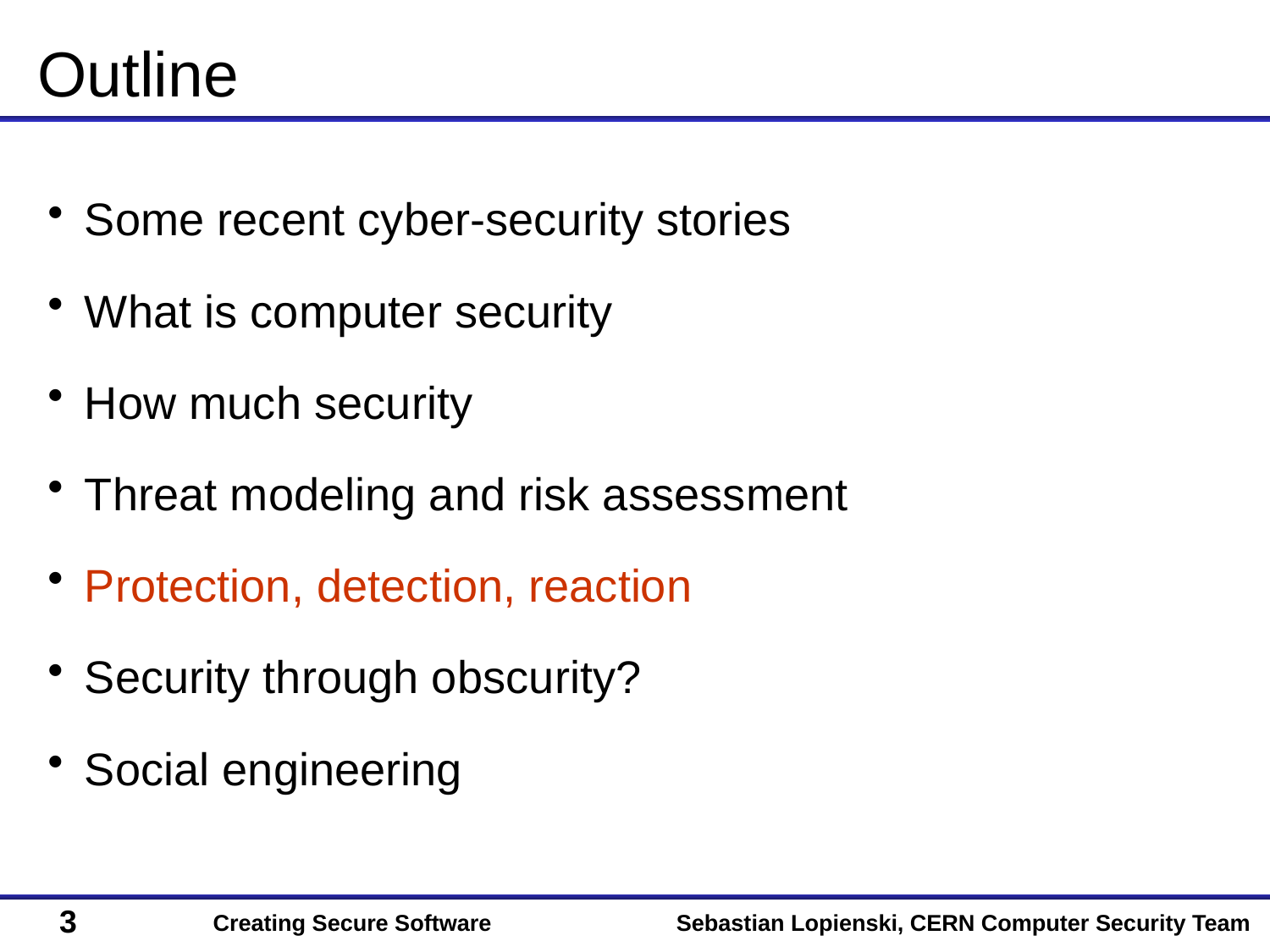

# Outline
Some recent cyber-security stories
What is computer security
How much security
Threat modeling and risk assessment
Protection, detection, reaction
Security through obscurity?
Social engineering